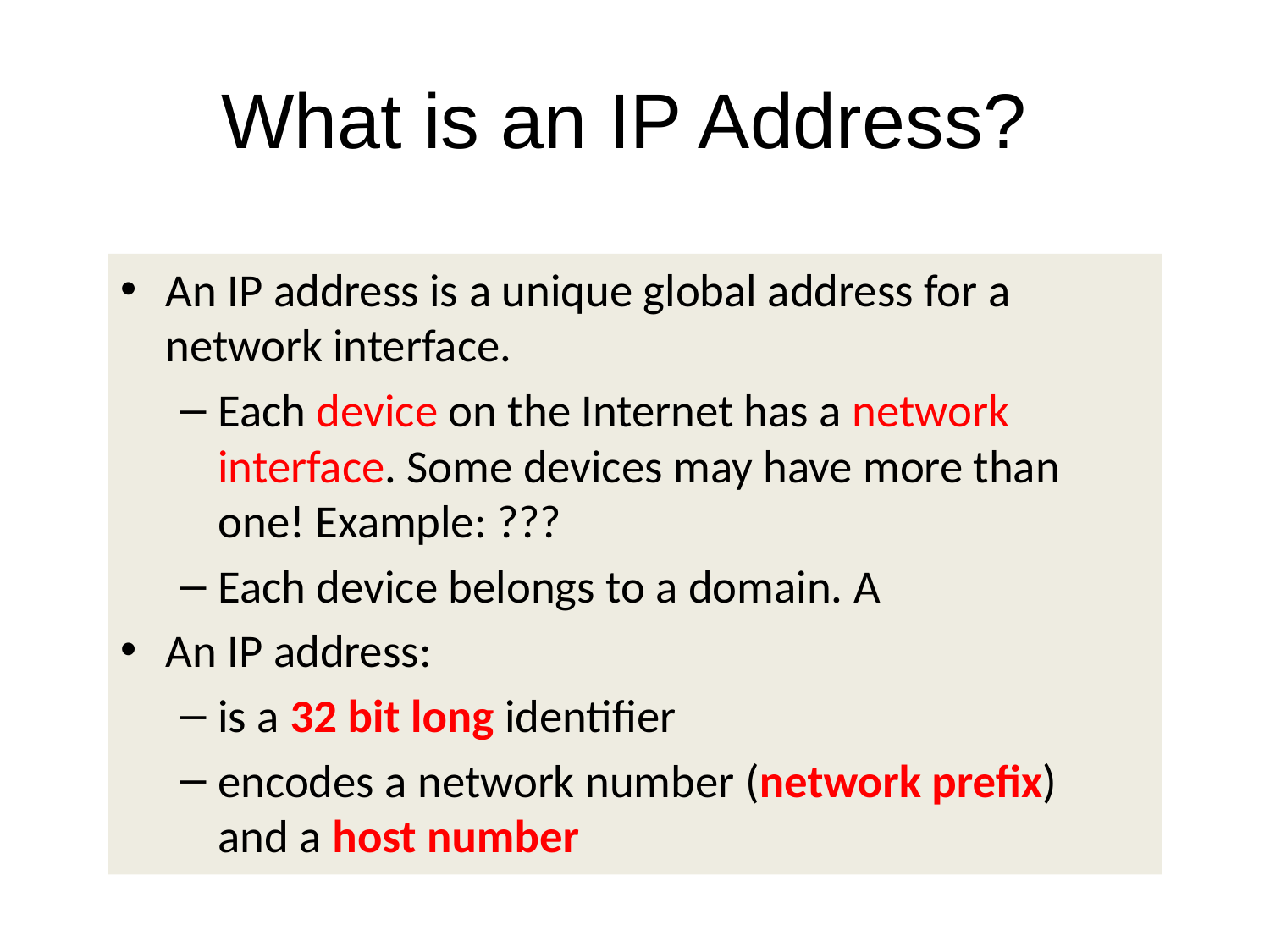

# What is an IP Address?
An IP address is a unique global address for a network interface.
Each device on the Internet has a network interface. Some devices may have more than one! Example: ???
Each device belongs to a domain. A
An IP address:
is a 32 bit long identifier
encodes a network number (network prefix)  and a host number